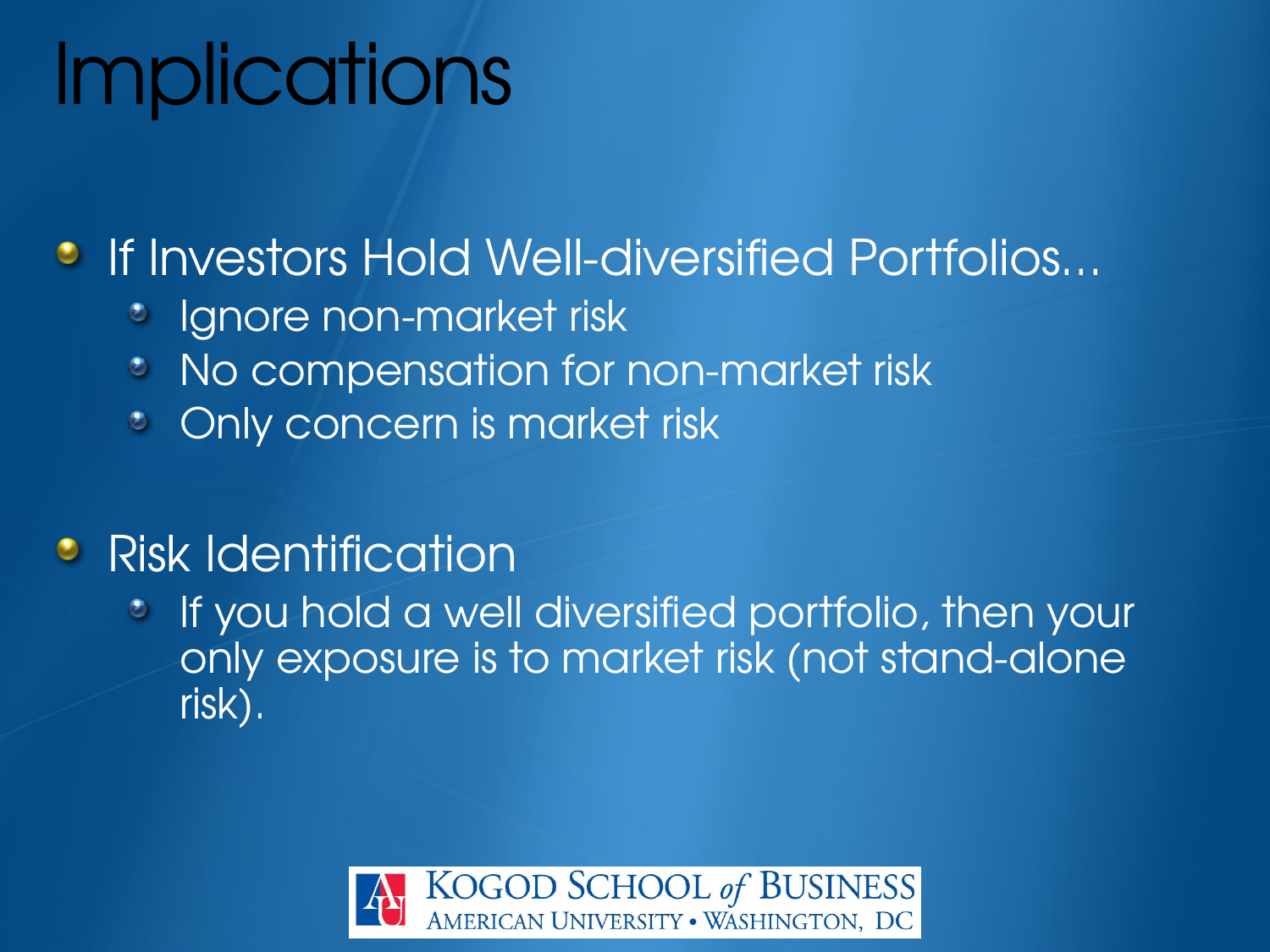

# Implications
If Investors Hold Well-diversified Portfolios…
Ignore non-market risk
No compensation for non-market risk
Only concern is market risk

Risk Identification
If you hold a well diversified portfolio, then your only exposure is to market risk (not stand-alone risk).